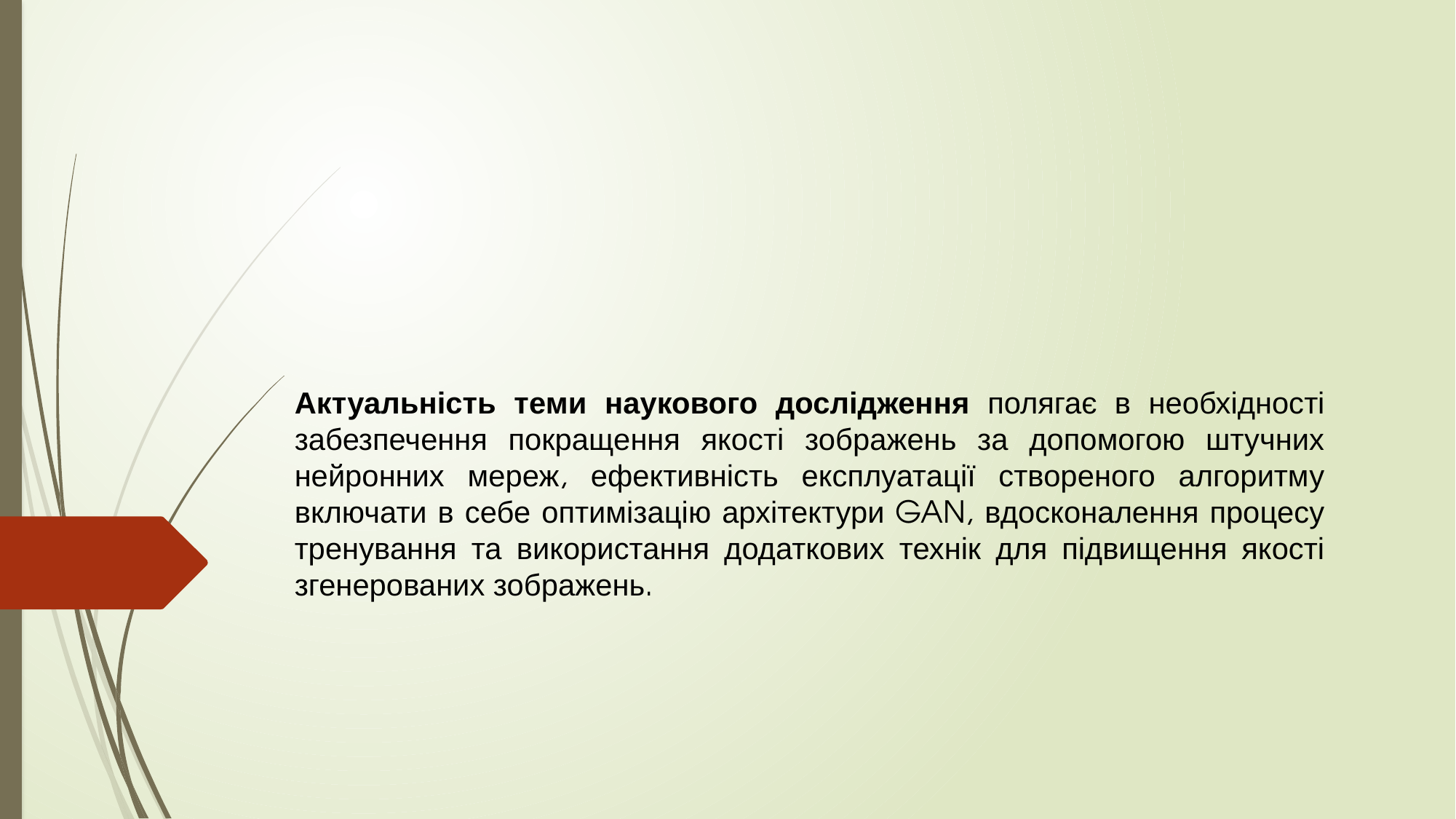

Актуальність теми наукового дослідження полягає в необхідності забезпечення покращення якості зображень за допомогою штучних нейронних мереж, ефективність експлуатації створеного алгоритму включати в себе оптимізацію архітектури GAN, вдосконалення процесу тренування та використання додаткових технік для підвищення якості згенерованих зображень.